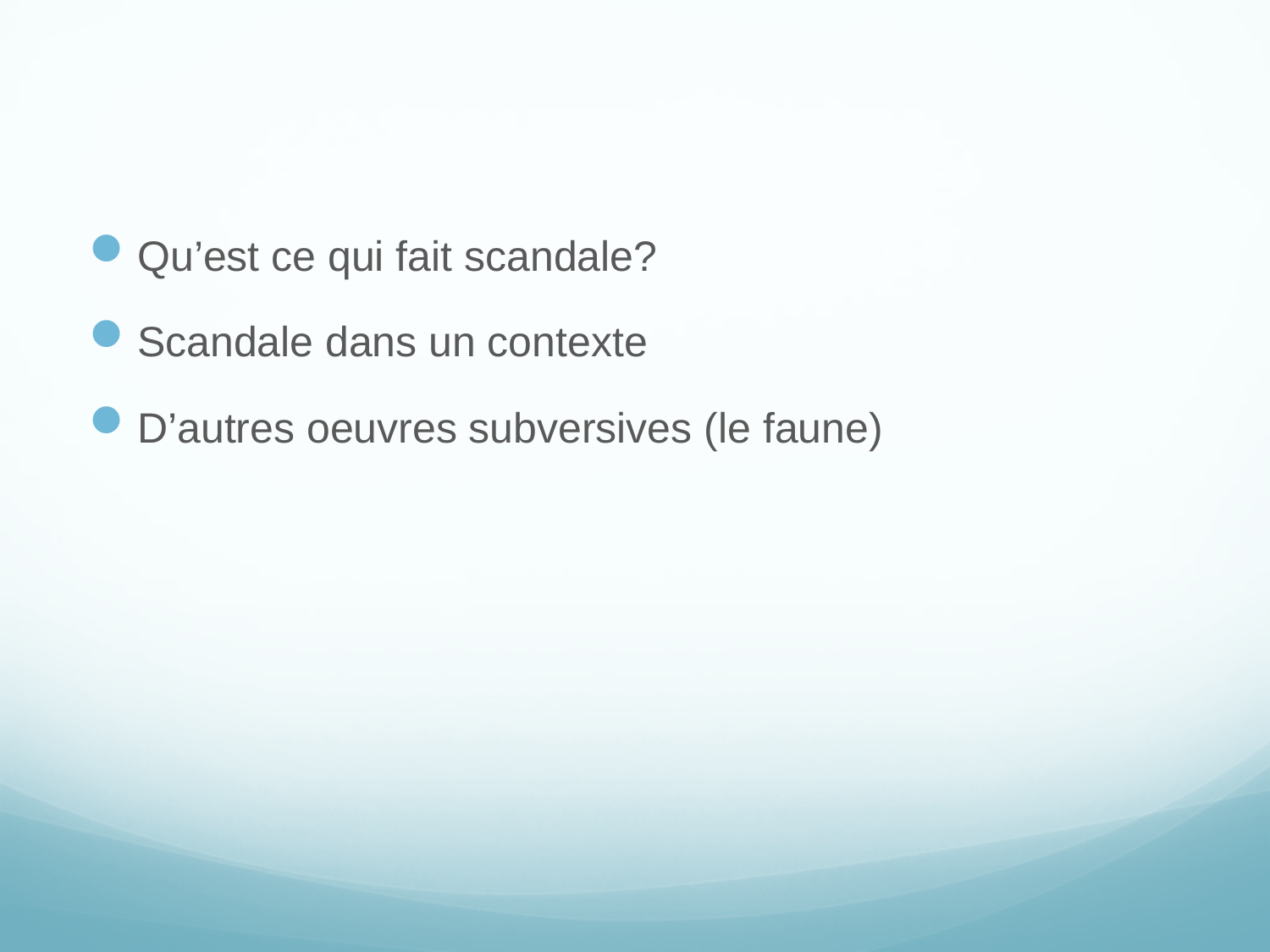

Qu’est ce qui fait scandale?
Scandale dans un contexte
D’autres oeuvres subversives (le faune)